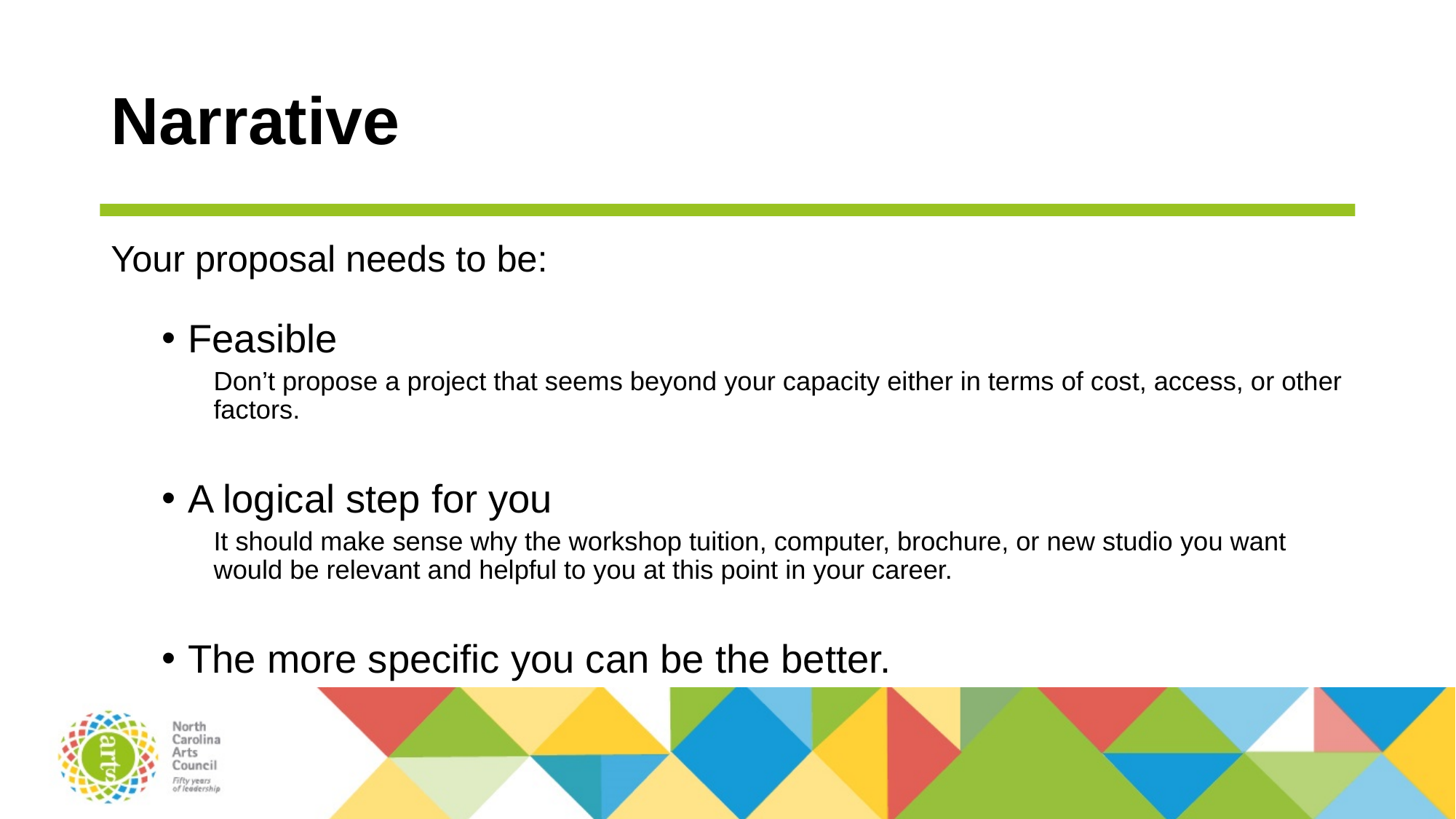

# Narrative
Your proposal needs to be:

Feasible
Don’t propose a project that seems beyond your capacity either in terms of cost, access, or other factors.

A logical step for you
It should make sense why the workshop tuition, computer, brochure, or new studio you want would be relevant and helpful to you at this point in your career.

The more specific you can be the better.